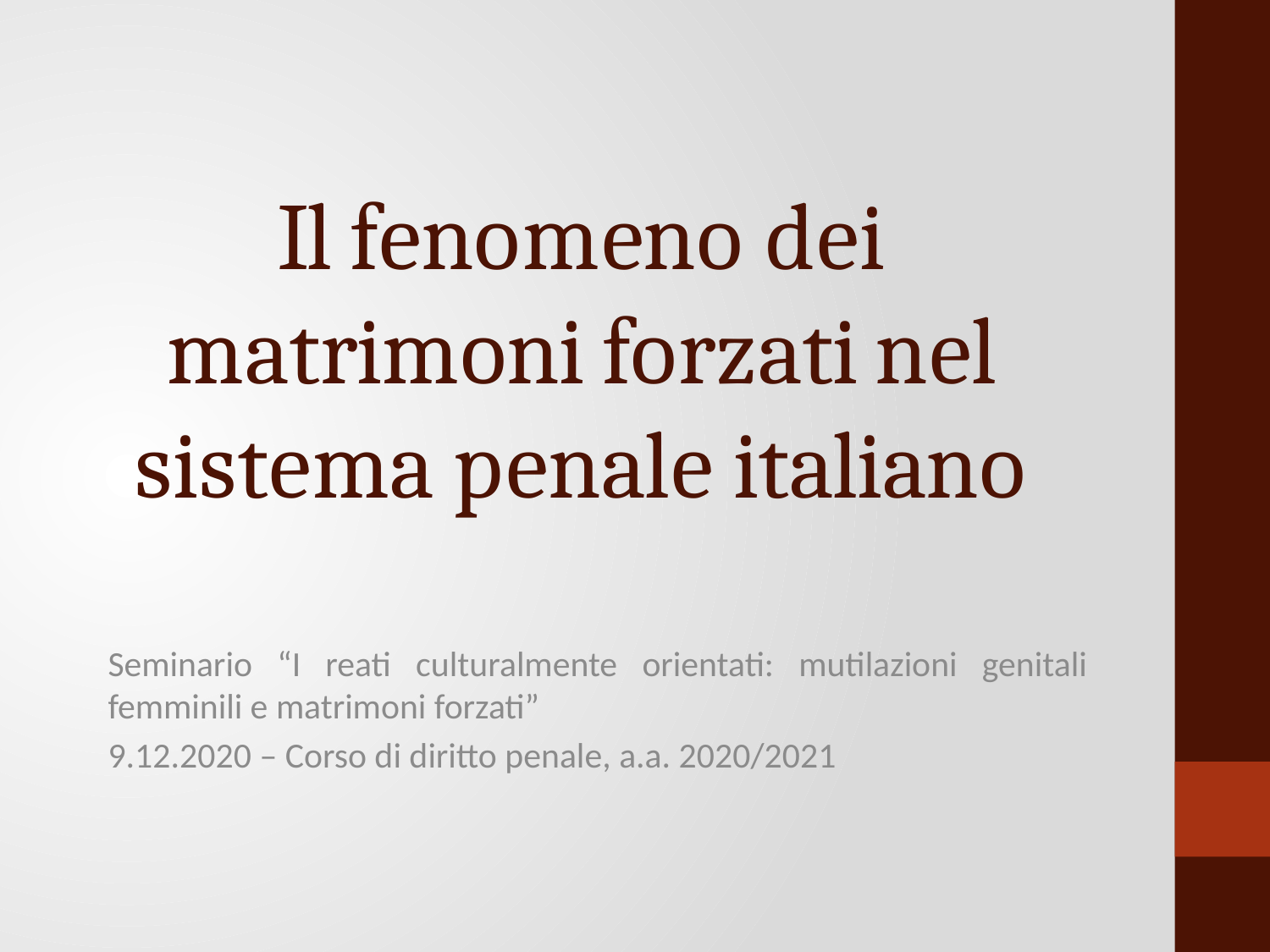

# Il fenomeno dei matrimoni forzati nel sistema penale italiano
Seminario “I reati culturalmente orientati: mutilazioni genitali femminili e matrimoni forzati”
9.12.2020 – Corso di diritto penale, a.a. 2020/2021